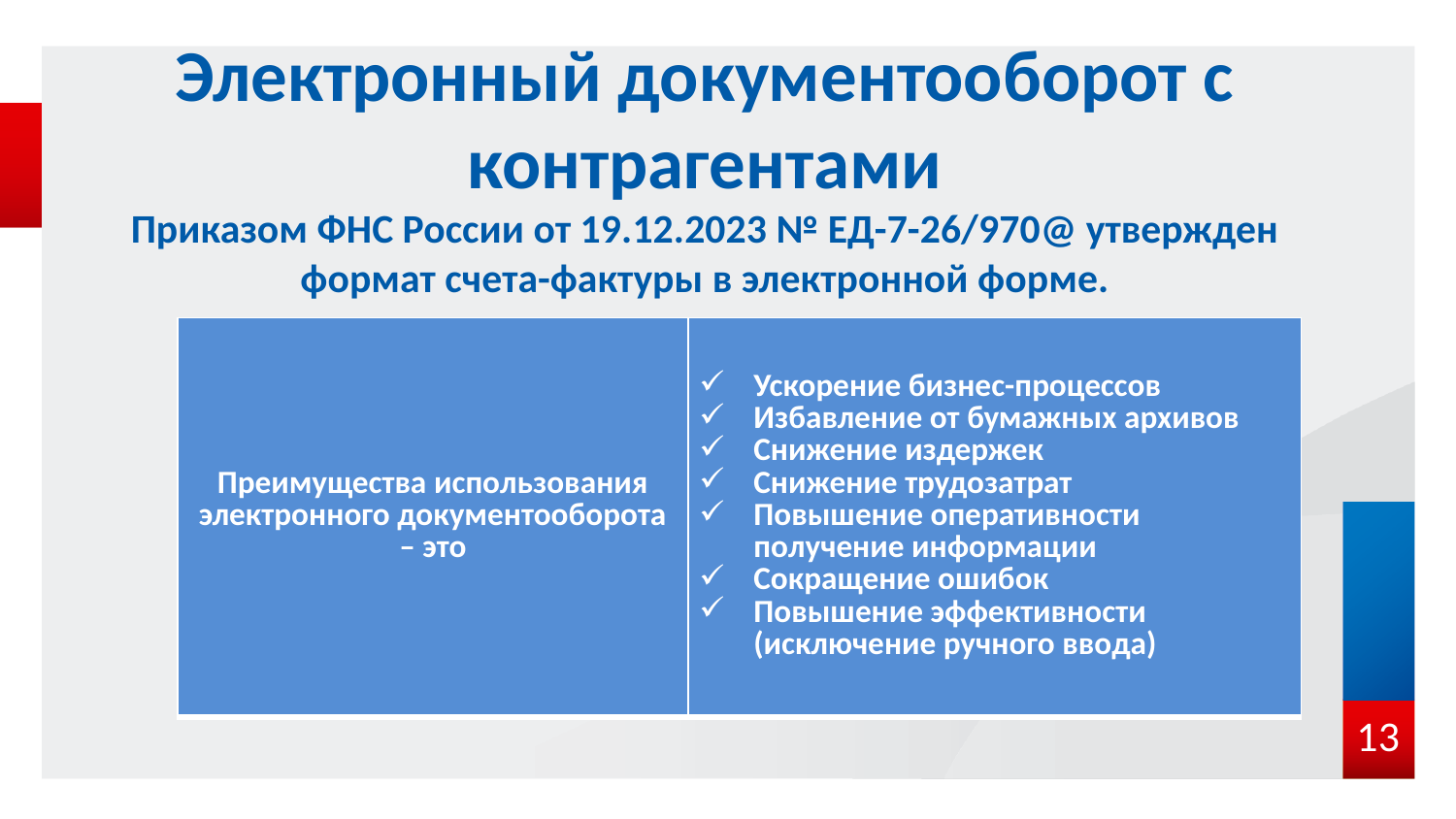

# Электронный документооборот с контрагентами Приказом ФНС России от 19.12.2023 № ЕД-7-26/970@ утвержден формат счета-фактуры в электронной форме.
| Преимущества использования электронного документооборота – это | Ускорение бизнес-процессов Избавление от бумажных архивов Снижение издержек Снижение трудозатрат Повышение оперативности получение информации Сокращение ошибок Повышение эффективности (исключение ручного ввода) |
| --- | --- |
13